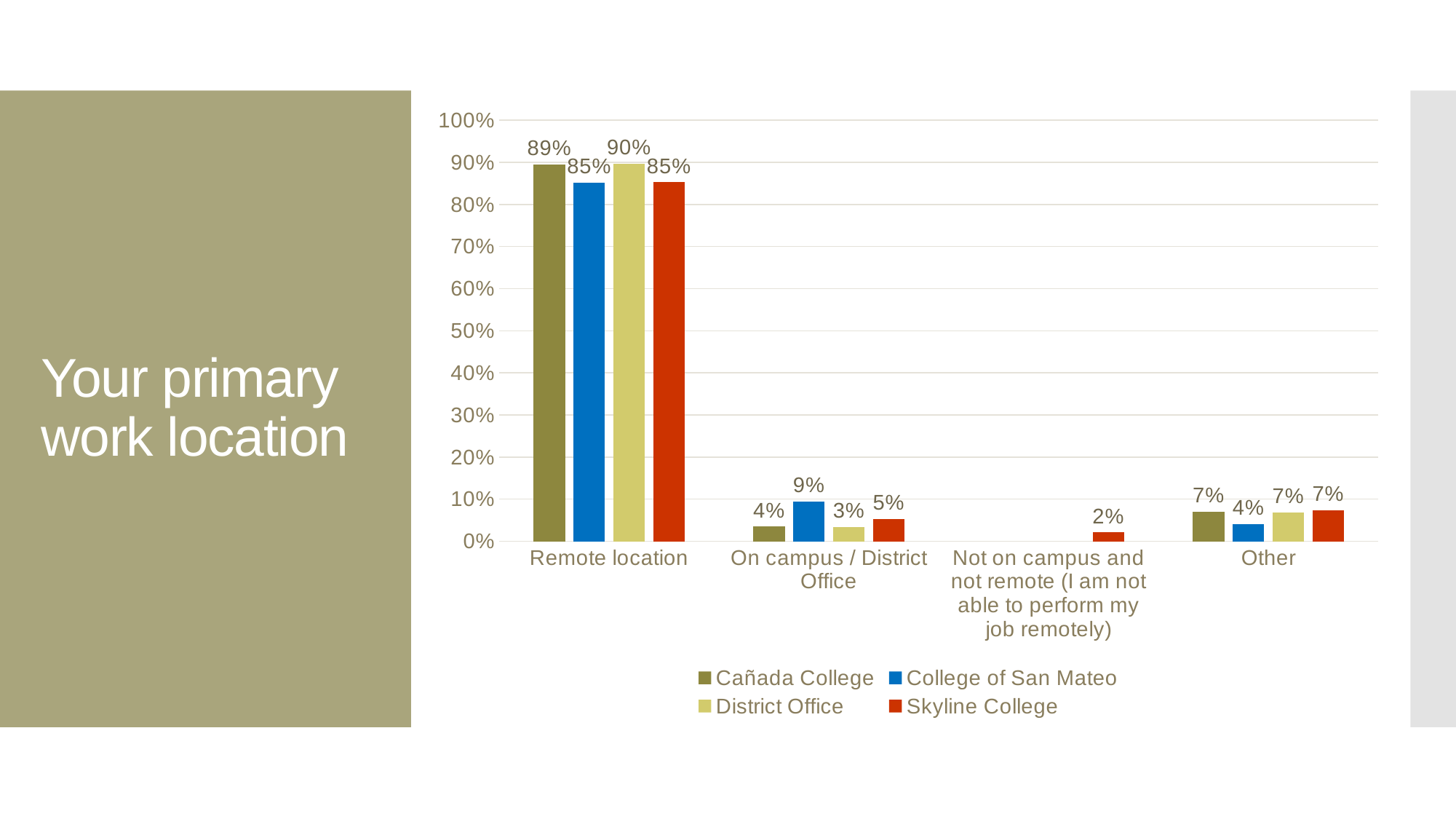

### Chart

| Category | Cañada College | College of San Mateo | District Office | Skyline College |
|---|---|---|---|---|
| Remote location | 0.8947368421052632 | 0.8513513513513513 | 0.896551724137931 | 0.8526315789473684 |
| On campus / District Office | 0.03508771929824561 | 0.0945945945945946 | 0.034482758620689655 | 0.05263157894736842 |
| Not on campus and not remote (I am not able to perform my job remotely) | None | None | None | 0.021052631578947368 |
| Other | 0.07017543859649122 | 0.04054054054054054 | 0.06896551724137931 | 0.07368421052631578 |
# Your primary work location